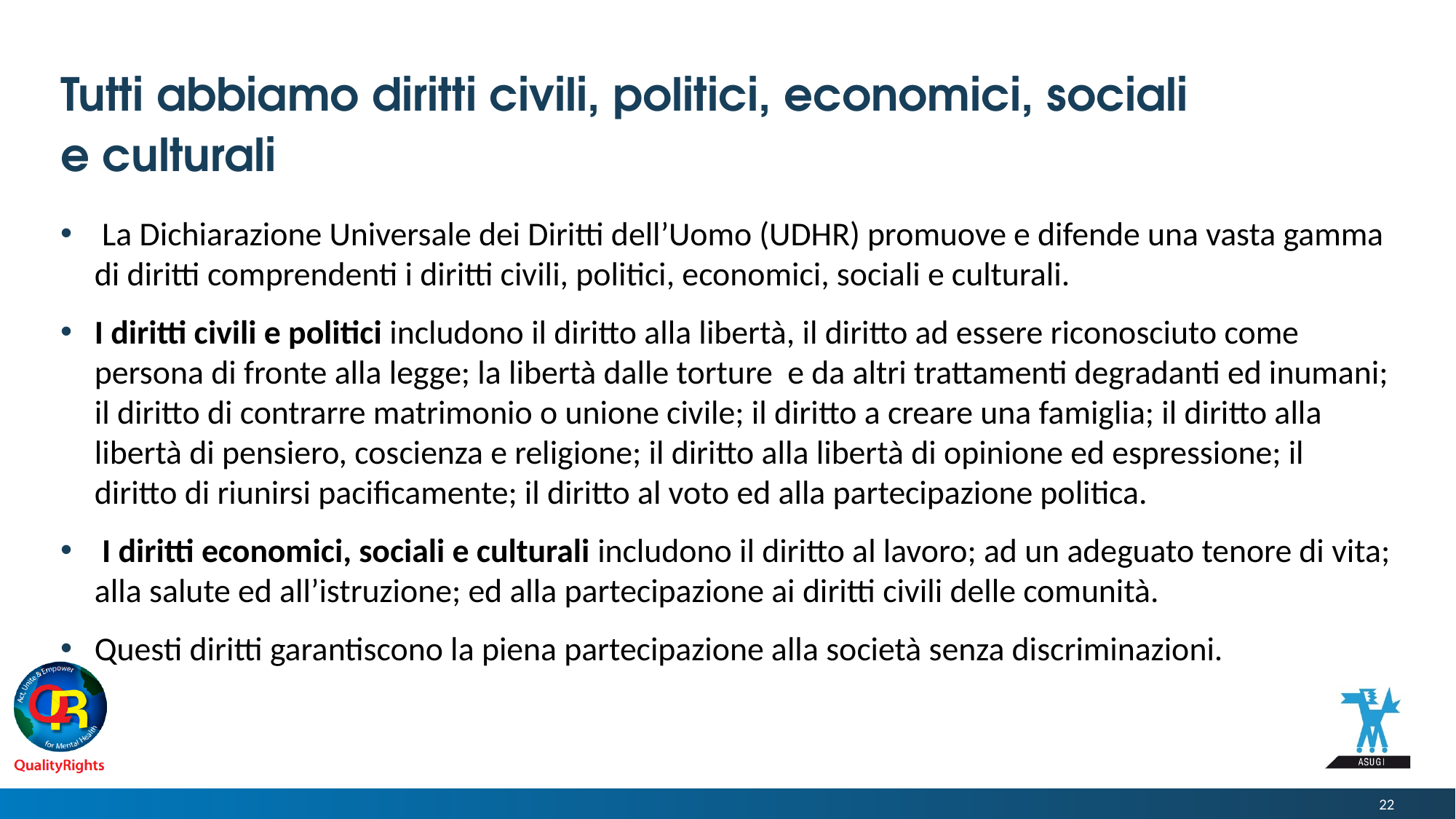

# Tutti abbiamo diritti civili, politici, economici, sociali e culturali
 La Dichiarazione Universale dei Diritti dell’Uomo (UDHR) promuove e difende una vasta gamma di diritti comprendenti i diritti civili, politici, economici, sociali e culturali.
I diritti civili e politici includono il diritto alla libertà, il diritto ad essere riconosciuto come persona di fronte alla legge; la libertà dalle torture  e da altri trattamenti degradanti ed inumani; il diritto di contrarre matrimonio o unione civile; il diritto a creare una famiglia; il diritto alla libertà di pensiero, coscienza e religione; il diritto alla libertà di opinione ed espressione; il diritto di riunirsi pacificamente; il diritto al voto ed alla partecipazione politica.
 I diritti economici, sociali e culturali includono il diritto al lavoro; ad un adeguato tenore di vita; alla salute ed all’istruzione; ed alla partecipazione ai diritti civili delle comunità.
Questi diritti garantiscono la piena partecipazione alla società senza discriminazioni.

22